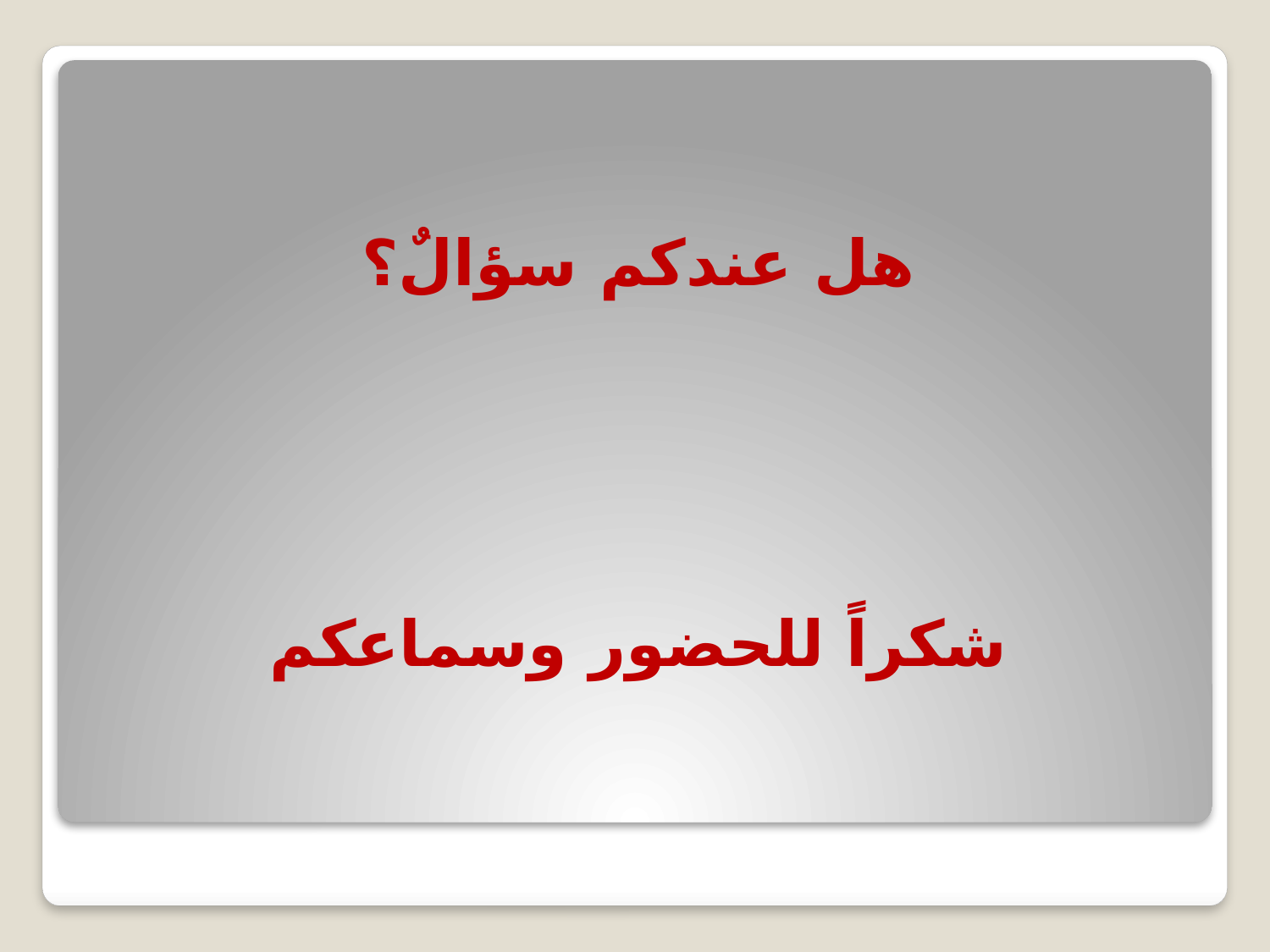

# هل عندكم سؤالٌ؟ شكراً للحضور وسماعكم